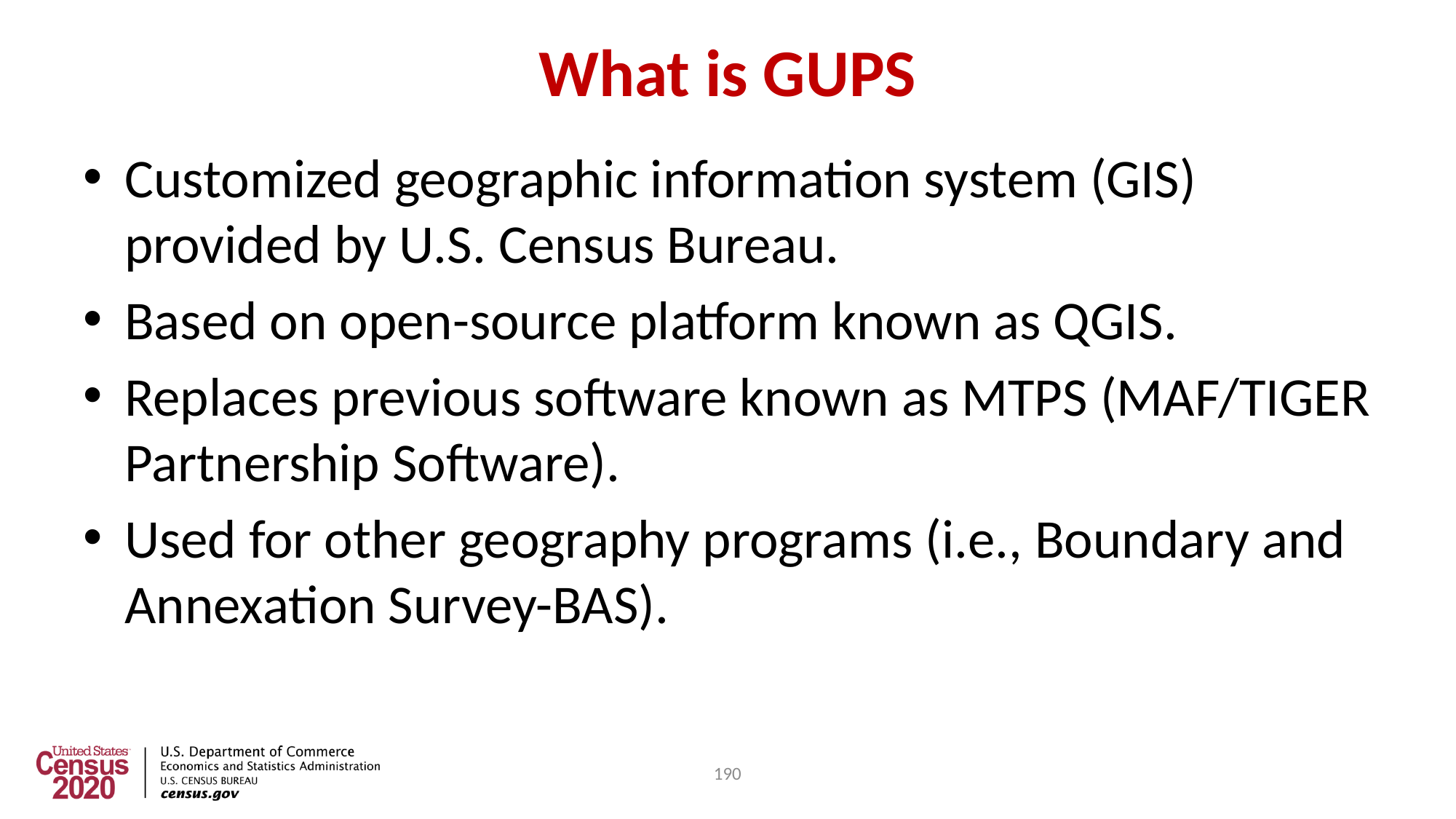

190
# What is GUPS
Customized geographic information system (GIS) provided by U.S. Census Bureau.
Based on open-source platform known as QGIS.
Replaces previous software known as MTPS (MAF/TIGER Partnership Software).
Used for other geography programs (i.e., Boundary and Annexation Survey-BAS).